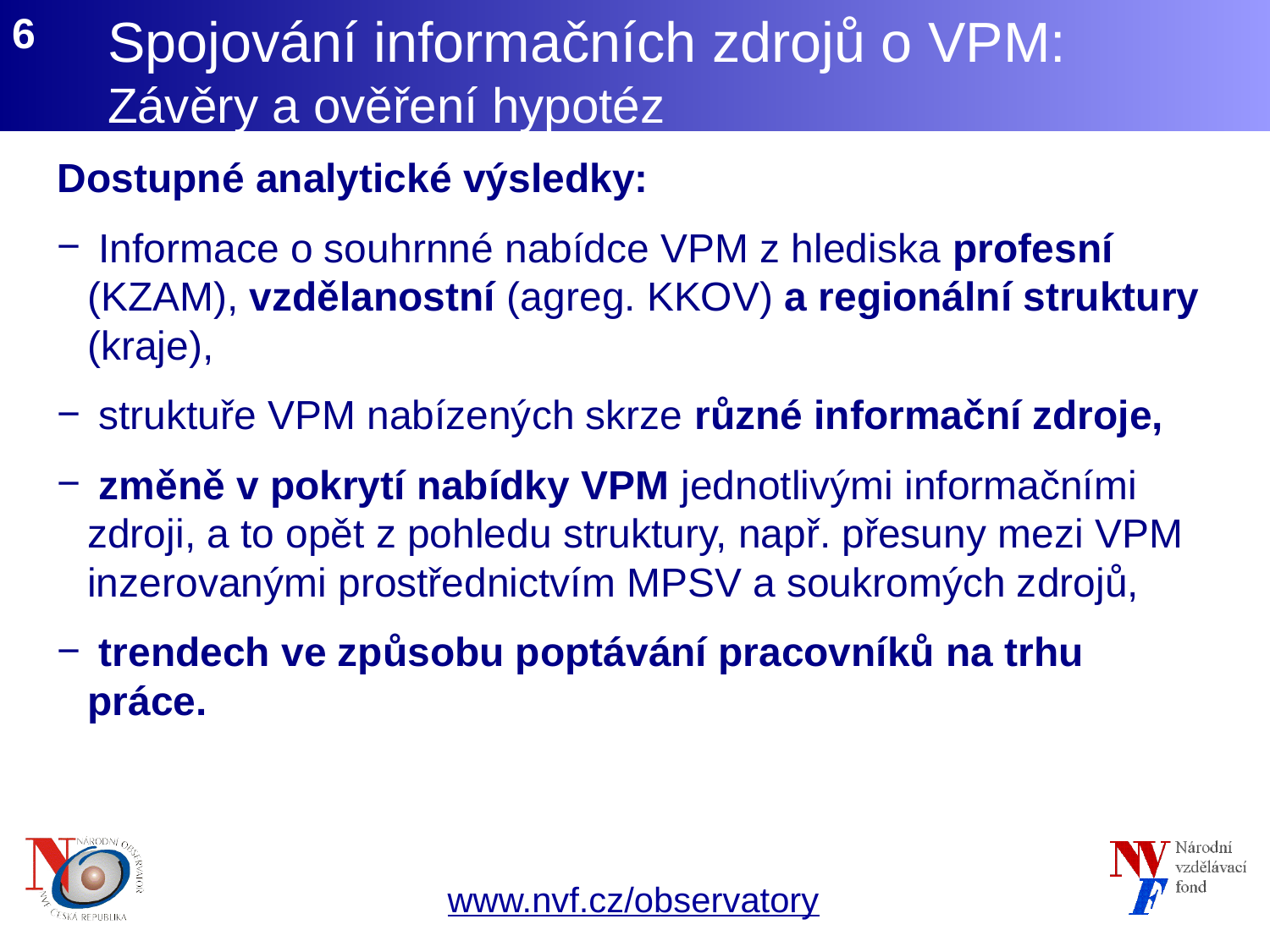

6
Spojování informačních zdrojů o VPM:
Závěry a ověření hypotéz

Dostupné analytické výsledky:
 Informace o souhrnné nabídce VPM z hlediska profesní (KZAM), vzdělanostní (agreg. KKOV) a regionální struktury (kraje),
 struktuře VPM nabízených skrze různé informační zdroje,
 změně v pokrytí nabídky VPM jednotlivými informačními zdroji, a to opět z pohledu struktury, např. přesuny mezi VPM inzerovanými prostřednictvím MPSV a soukromých zdrojů,
 trendech ve způsobu poptávání pracovníků na trhu práce.